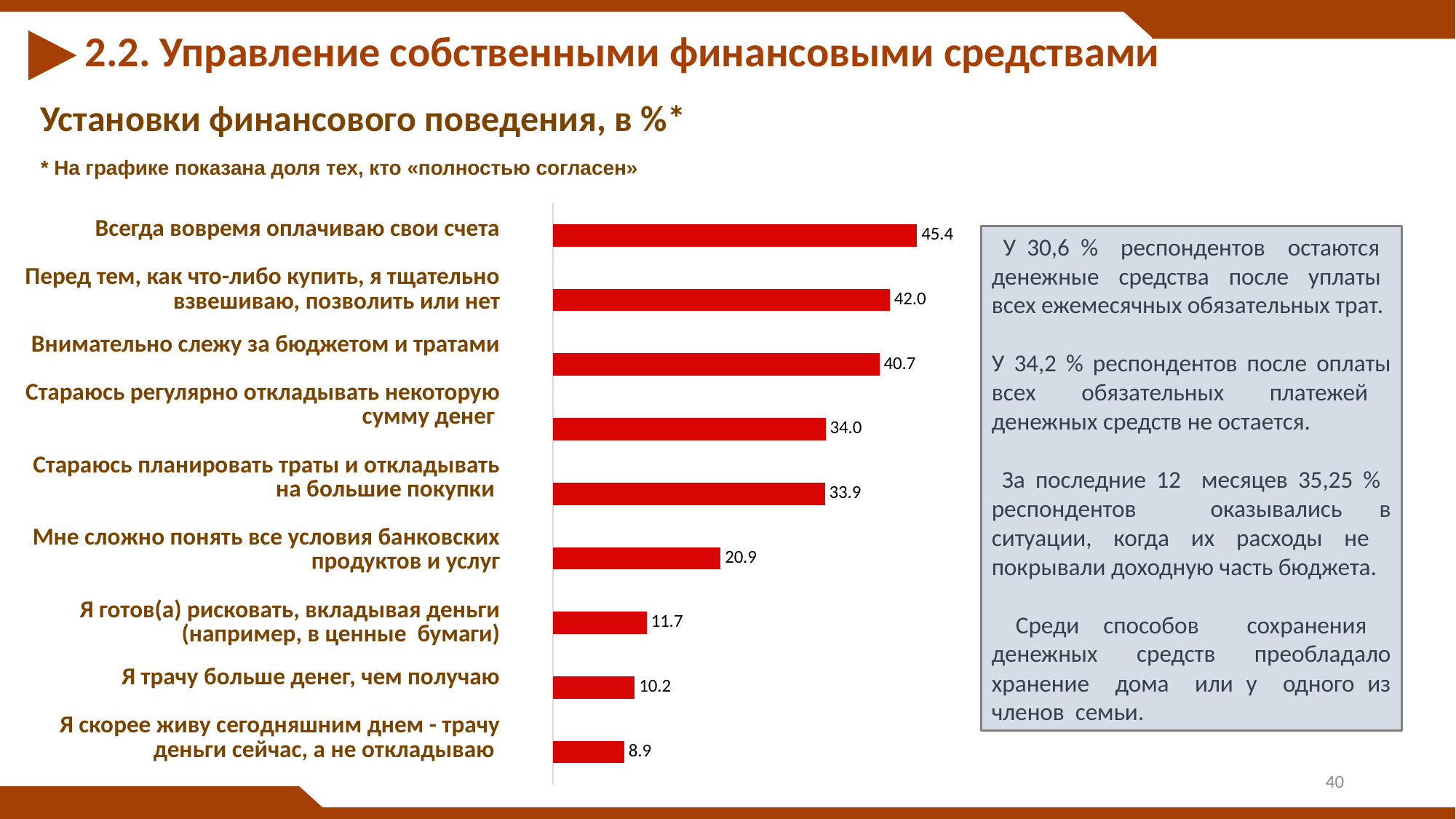

2.2. Управление собственными финансовыми средствами

Установки финансового поведения, в %*
* На графике показана доля тех, кто «полностью согласен»
| Всегда вовремя оплачиваю свои счета |
| --- |
| Перед тем, как что-либо купить, я тщательно взвешиваю, позволить или нет |
| Внимательно слежу за бюджетом и тратами |
| Стараюсь регулярно откладывать некоторую сумму денег |
| Стараюсь планировать траты и откладывать на большие покупки |
| Мне сложно понять все условия банковских продуктов и услуг |
| Я готов(а) рисковать, вкладывая деньги (например, в ценные бумаги) |
| Я трачу больше денег, чем получаю |
| Я скорее живу сегодняшним днем - трачу деньги сейчас, а не откладываю |

### Chart

| Category | Total |
|---|---|
|  | 45.4 |
|  | 42.0 |
|  | 40.7 |
|  | 34.0 |
|  | 33.9 |
|  | 20.9 |
|  | 11.7 |
|  | 10.200000000000001 |
|  | 8.9 |
 У 30,6 %  респондентов  остаются  денежные  средства  после  уплаты  всех ежемесячных обязательных трат.

У 34,2 % респондентов после оплаты всех  обязательных  платежей  денежных средств не остается.

 За последние 12  месяцев 35,25 %  респондентов  оказывались в ситуации, когда их расходы не  покрывали доходную часть бюджета.

 Среди способов  сохранения  денежных средств преобладало хранение  дома  или у  одного из членов  семьи.
40